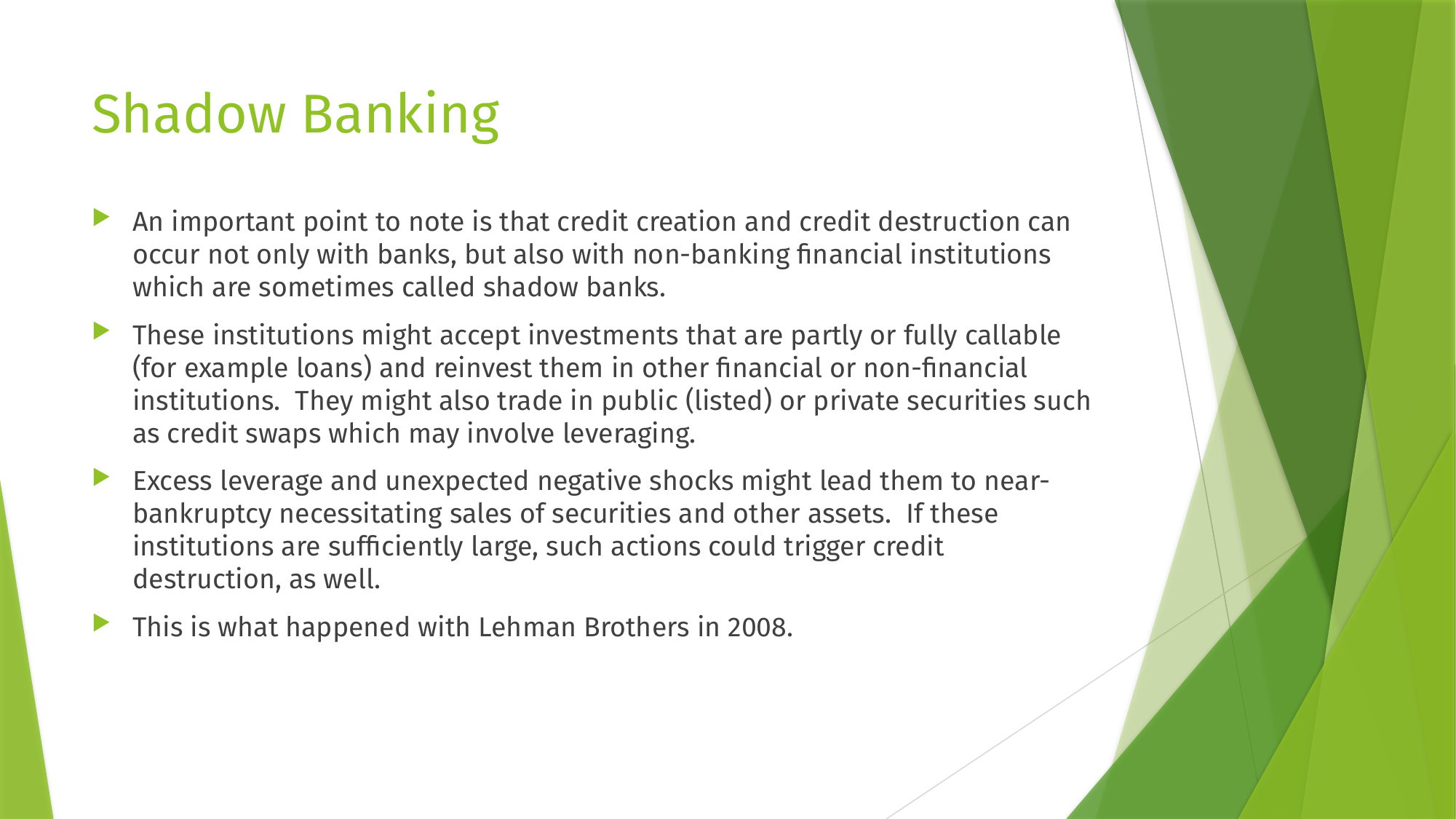

# Shadow Banking
An important point to note is that credit creation and credit destruction can occur not only with banks, but also with non-banking financial institutions which are sometimes called shadow banks.
These institutions might accept investments that are partly or fully callable (for example loans) and reinvest them in other financial or non-financial institutions.  They might also trade in public (listed) or private securities such as credit swaps which may involve leveraging.
Excess leverage and unexpected negative shocks might lead them to near-bankruptcy necessitating sales of securities and other assets.  If these institutions are sufficiently large, such actions could trigger credit destruction, as well.
This is what happened with Lehman Brothers in 2008.